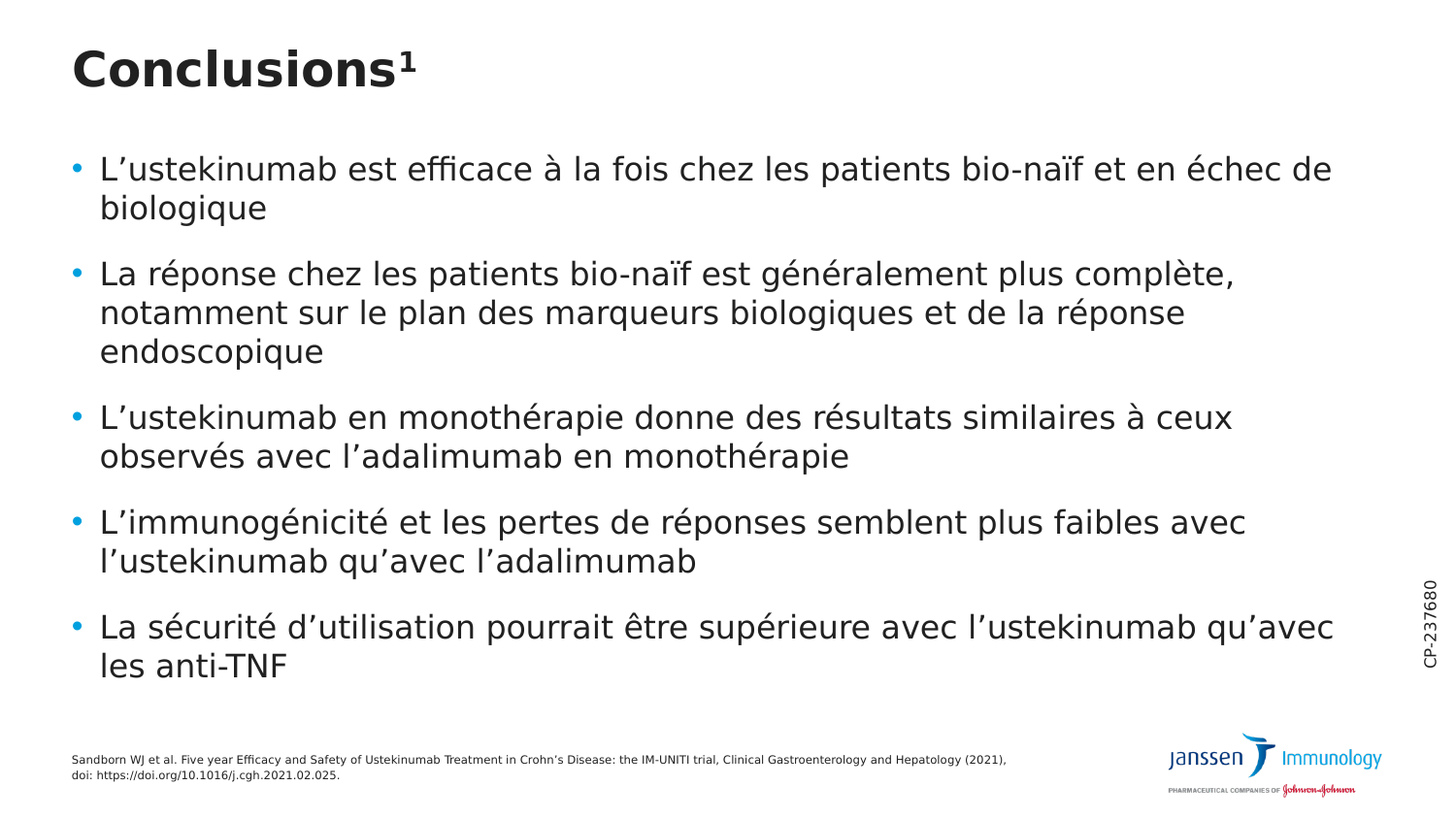

# Conclusions1
L’ustekinumab est efficace à la fois chez les patients bio-naïf et en échec de biologique
La réponse chez les patients bio-naïf est généralement plus complète, notamment sur le plan des marqueurs biologiques et de la réponse endoscopique
L’ustekinumab en monothérapie donne des résultats similaires à ceux observés avec l’adalimumab en monothérapie
L’immunogénicité et les pertes de réponses semblent plus faibles avec l’ustekinumab qu’avec l’adalimumab
La sécurité d’utilisation pourrait être supérieure avec l’ustekinumab qu’avec les anti-TNF
CP-237680
Sandborn WJ et al. Five year Efficacy and Safety of Ustekinumab Treatment in Crohn’s Disease: the IM-UNITI trial, Clinical Gastroenterology and Hepatology (2021),
doi: https://doi.org/10.1016/j.cgh.2021.02.025.